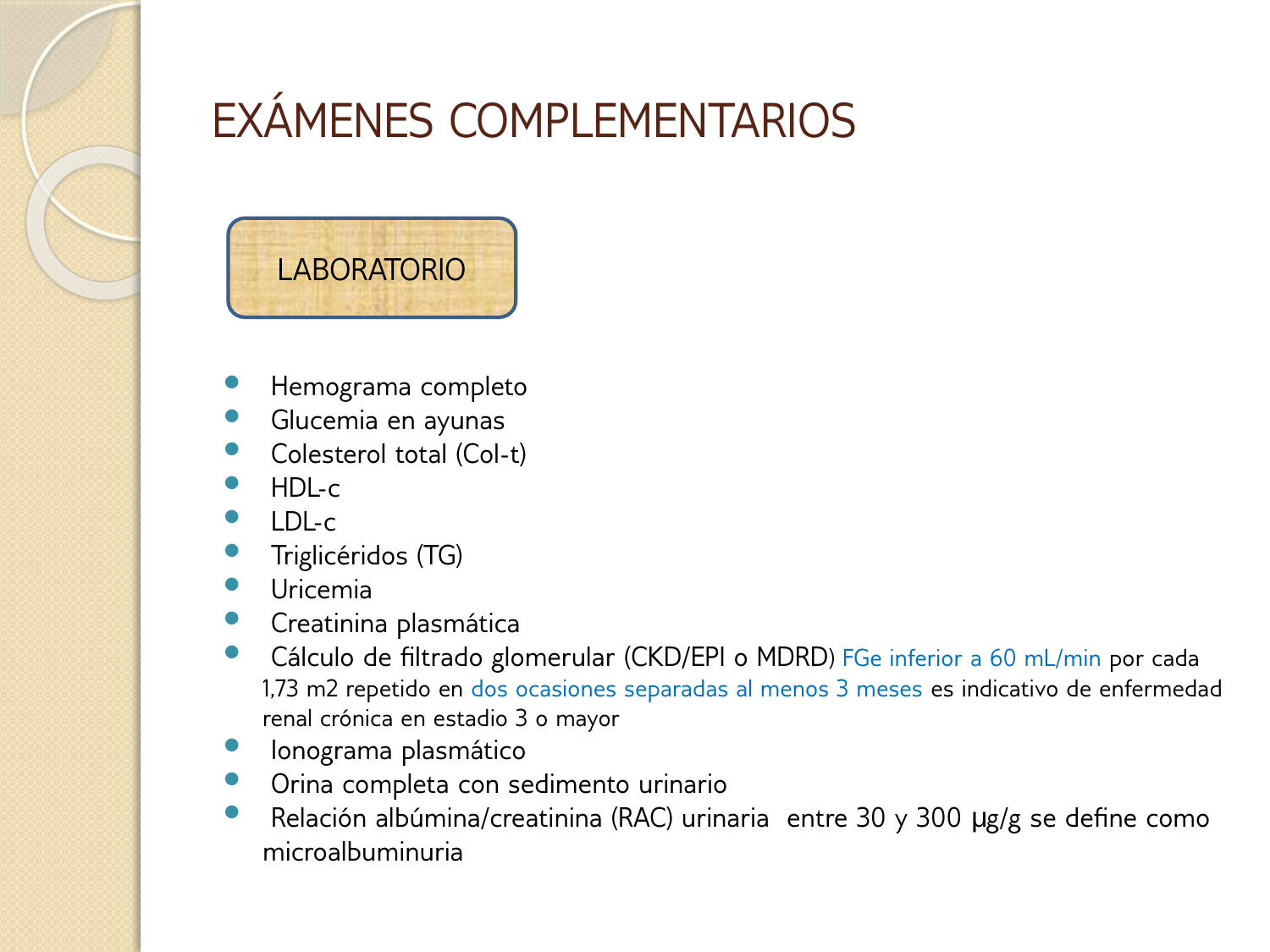

EXÁMENES COMPLEMENTARIOS

 Hemograma completo
 Glucemia en ayunas
 Colesterol total (Col-t)
 HDL-c
 LDL-c
 Triglicéridos (TG)
 Uricemia
 Creatinina plasmática
 Cálculo de filtrado glomerular (CKD/EPI o MDRD) FGe inferior a 60 mL/min por cada 1,73 m2 repetido en dos ocasiones separadas al menos 3 meses es indicativo de enfermedad renal crónica en estadio 3 o mayor
 Ionograma plasmático
 Orina completa con sedimento urinario
 Relación albúmina/creatinina (RAC) urinaria  entre 30 y 300 μg/g se define como microalbuminuria

LABORATORIO